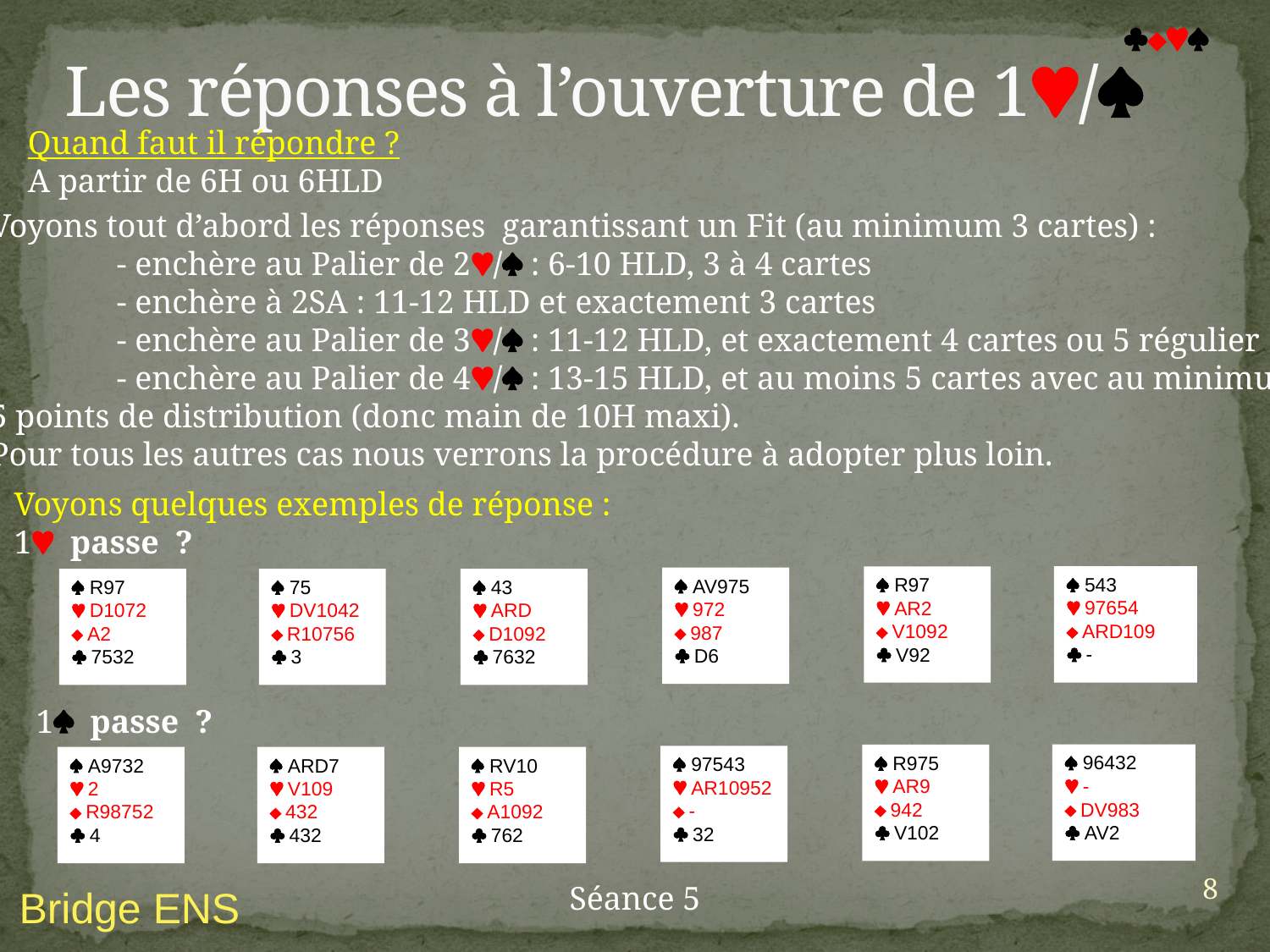

# Les réponses à l’ouverture de 1♥/♠
♣♦♥♠
Quand faut il répondre ?
A partir de 6H ou 6HLD

Voyons tout d’abord les réponses  garantissant un Fit (au minimum 3 cartes) :
	- enchère au Palier de 2♥/♠ : 6-10 HLD, 3 à 4 cartes
	- enchère à 2SA : 11-12 HLD et exactement 3 cartes
	- enchère au Palier de 3♥/♠ : 11-12 HLD, et exactement 4 cartes ou 5 régulier
	- enchère au Palier de 4♥/♠ : 13-15 HLD, et au moins 5 cartes avec au minimum
5 points de distribution (donc main de 10H maxi).
Pour tous les autres cas nous verrons la procédure à adopter plus loin.

Voyons quelques exemples de réponse :
1♥  passe  ?
♠ 543
♥ 97654
♦ ARD109
♣ -
♠ R97
♥ AR2
♦ V1092
♣ V92
♠ AV975
♥ 972
♦ 987
♣ D6
♠ R97
♥ D1072
♦ A2
♣ 7532
♠ 75
♥ DV1042
♦ R10756
♣ 3
♠ 43
♥ ARD
♦ D1092
♣ 7632
1♠  passe  ?
♠ 96432
♥ -
♦ DV983
♣ AV2
♠ R975
♥ AR9
♦ 942
♣ V102
♠ 97543
♥ AR10952
♦ -
♣ 32
♠ A9732
♥ 2
♦ R98752
♣ 4
♠ ARD7
♥ V109
♦ 432
♣ 432
♠ RV10
♥ R5
♦ A1092
♣ 762
8
Séance 5
Bridge ENS